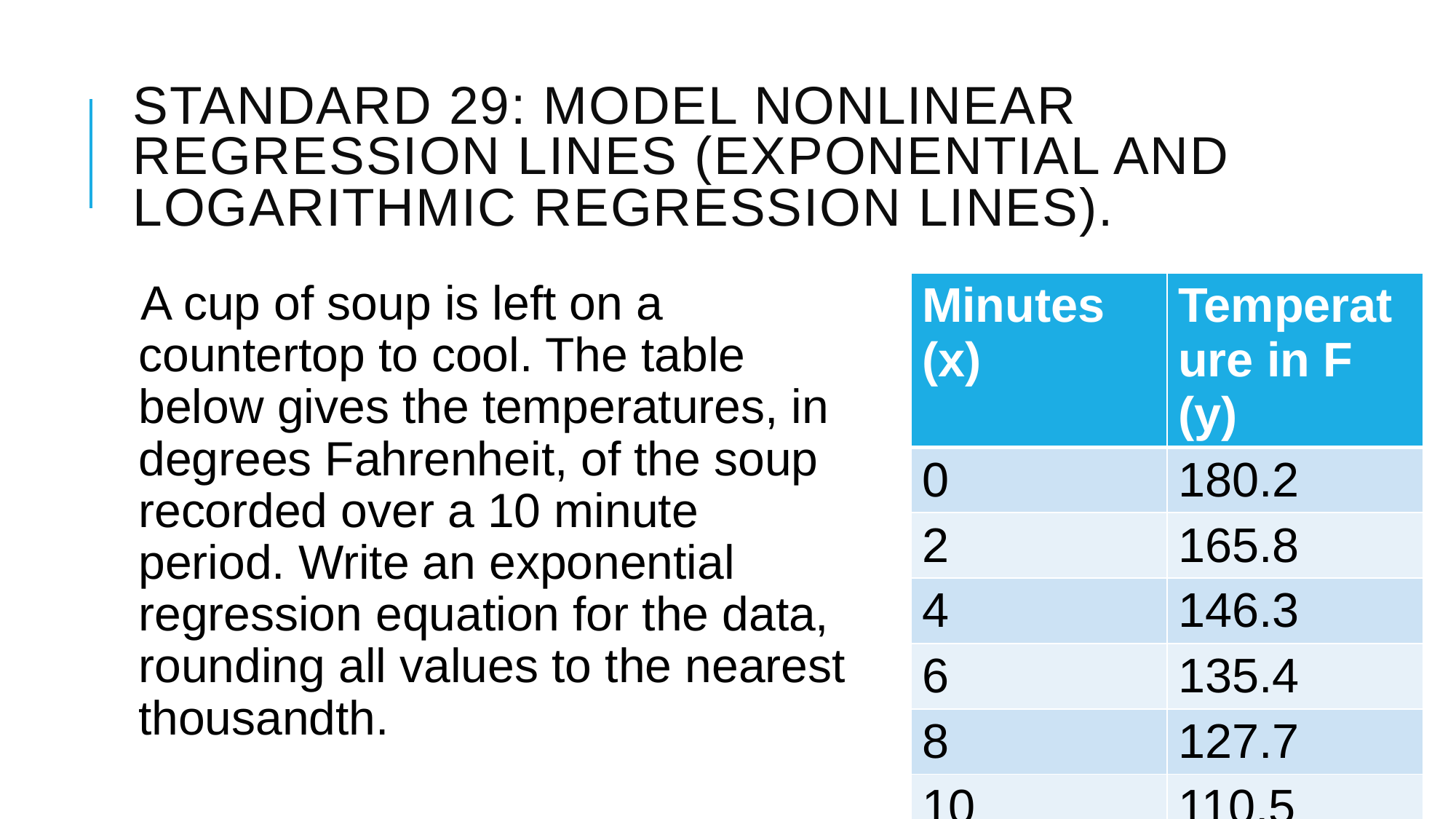

# Standard 29: Model nonlinear regression lines (exponential and logarithmic regression lines).
A cup of soup is left on a countertop to cool. The table below gives the temperatures, in degrees Fahrenheit, of the soup recorded over a 10 minute period. Write an exponential regression equation for the data, rounding all values to the nearest thousandth.

| Minutes (x) | Temperature in F (y) |
| --- | --- |
| 0 | 180.2 |
| 2 | 165.8 |
| 4 | 146.3 |
| 6 | 135.4 |
| 8 | 127.7 |
| 10 | 110.5 |